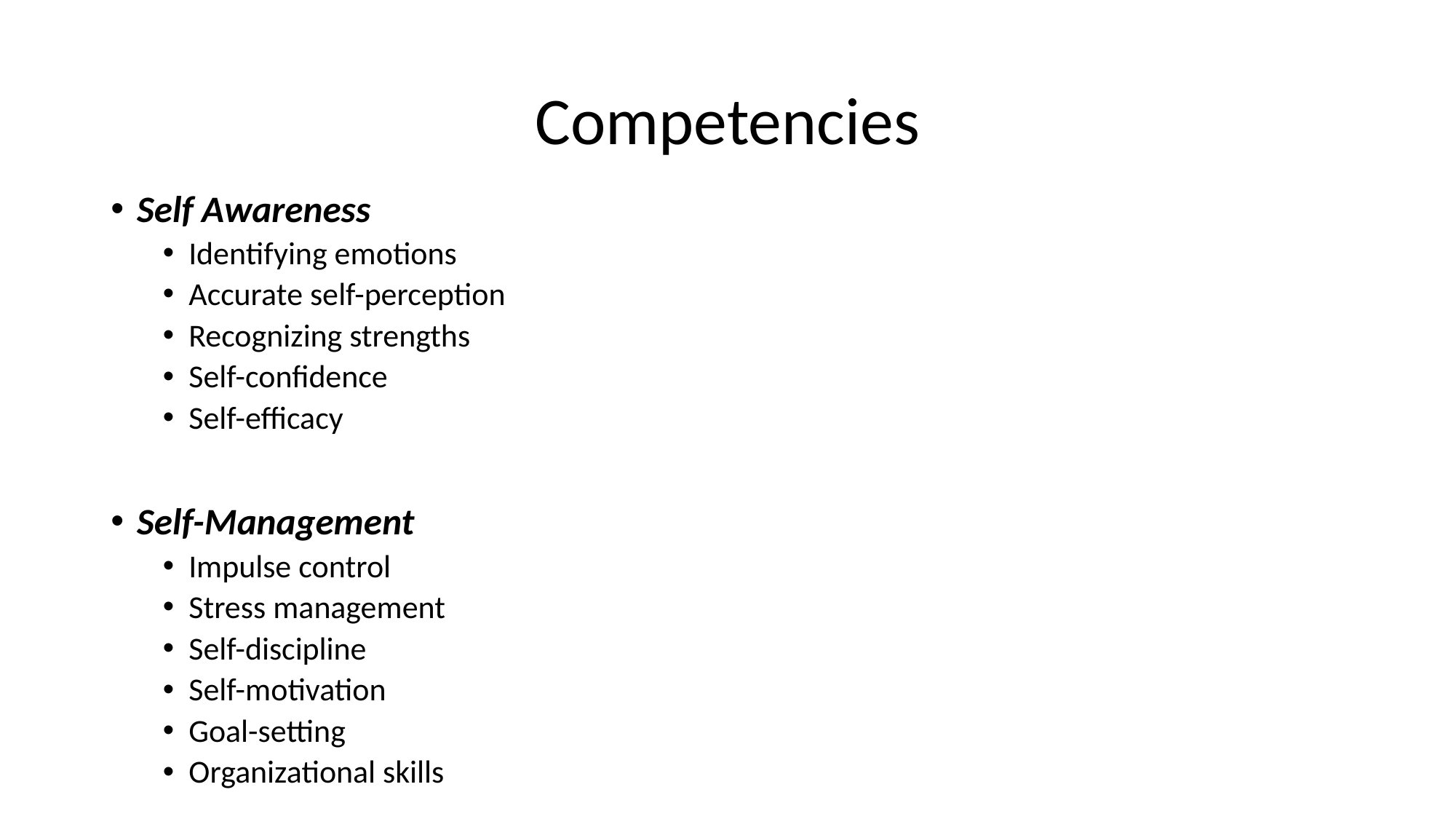

# Competencies
Self Awareness
Identifying emotions
Accurate self-perception
Recognizing strengths
Self-confidence
Self-efficacy

Self-Management
Impulse control
Stress management
Self-discipline
Self-motivation
Goal-setting
Organizational skills